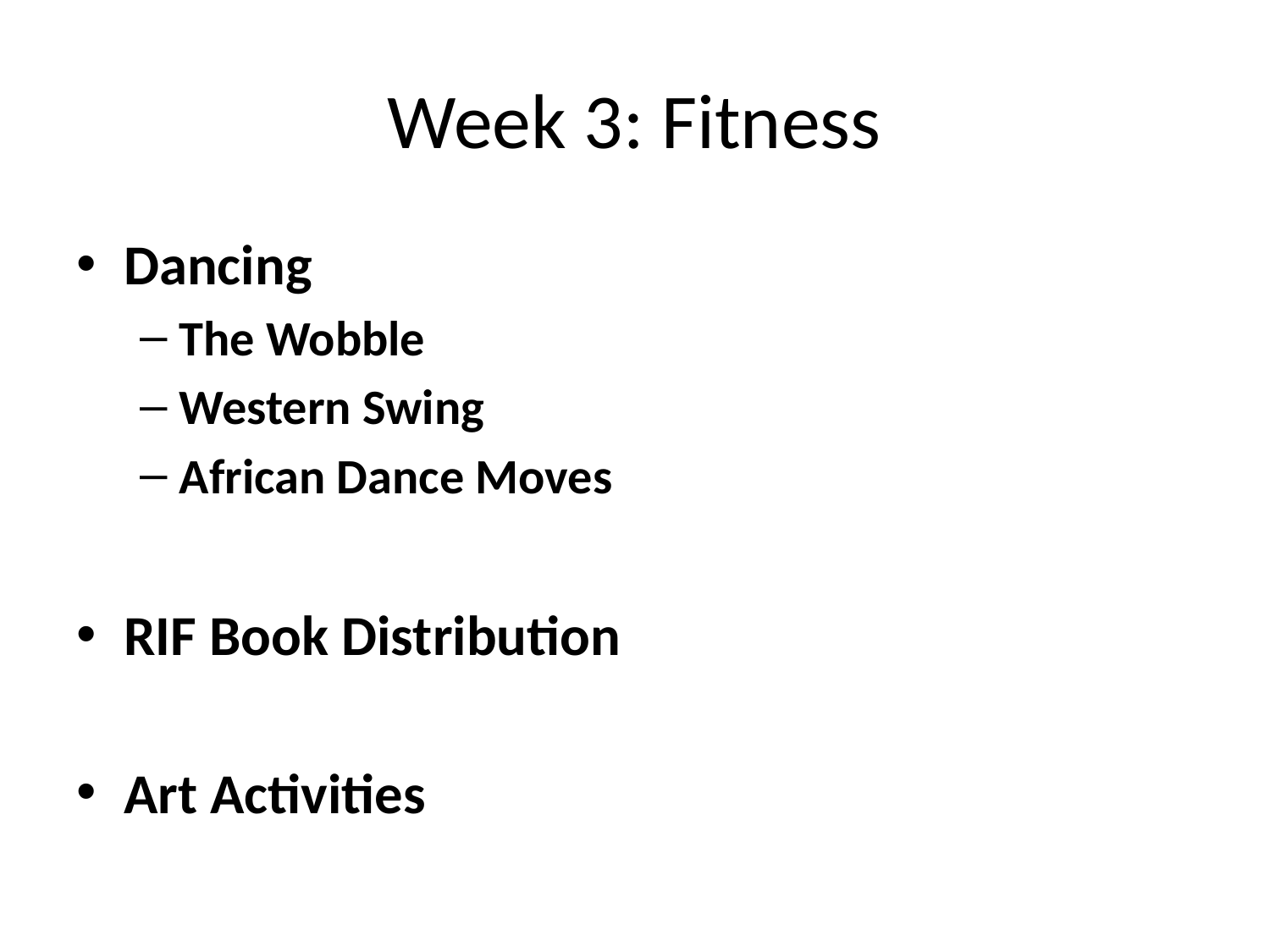

# Week 3: Fitness
Dancing
The Wobble
Western Swing
African Dance Moves

RIF Book Distribution

Art Activities